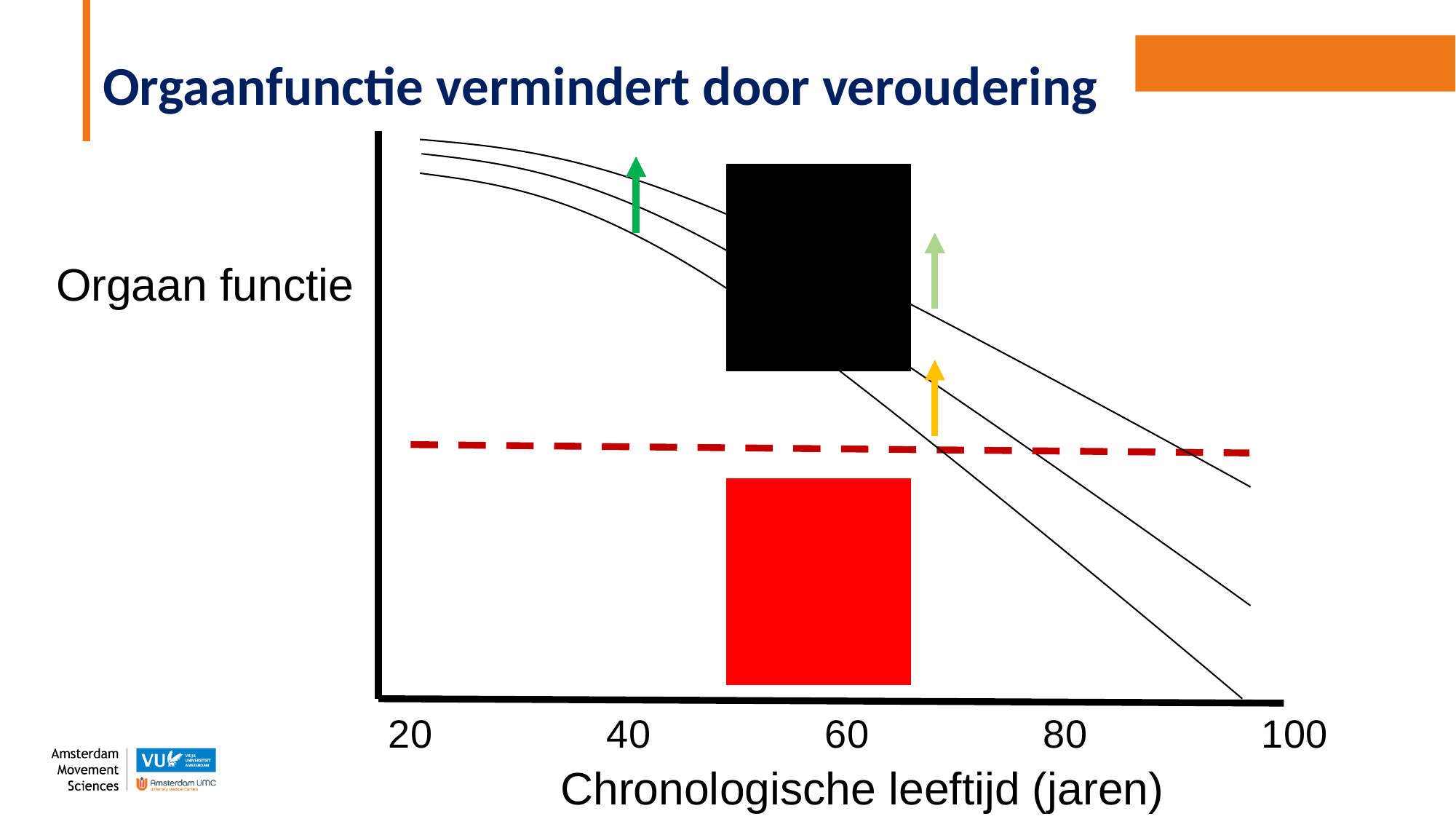

Orgaanfunctie vermindert door veroudering

20		40		60		80		100
Chronologische leeftijd (jaren)
Orgaan functie